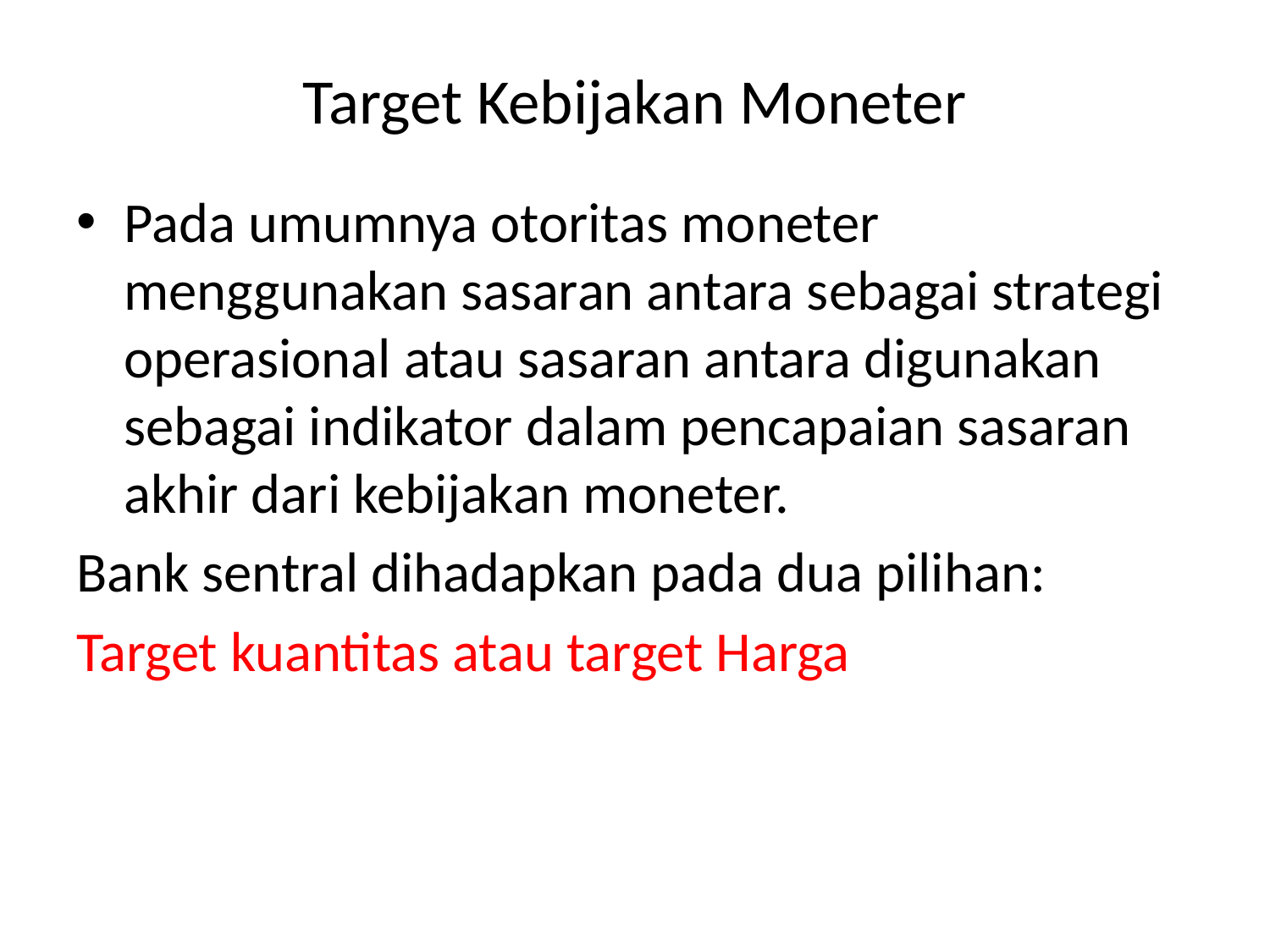

# Target Kebijakan Moneter
Pada umumnya otoritas moneter menggunakan sasaran antara sebagai strategi operasional atau sasaran antara digunakan sebagai indikator dalam pencapaian sasaran akhir dari kebijakan moneter.
Bank sentral dihadapkan pada dua pilihan:
Target kuantitas atau target Harga